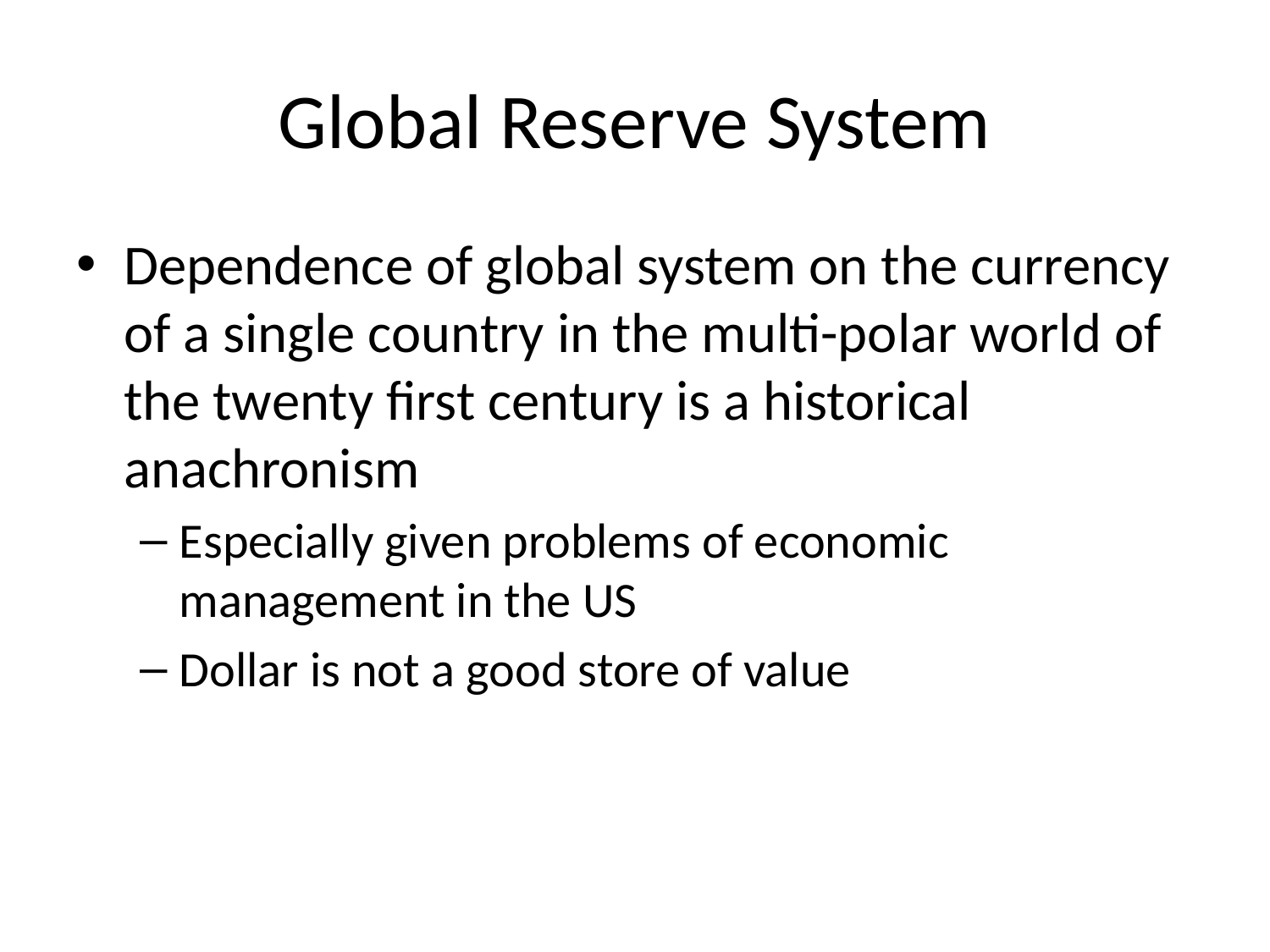

# Global Reserve System
Dependence of global system on the currency of a single country in the multi-polar world of the twenty first century is a historical anachronism
Especially given problems of economic management in the US
Dollar is not a good store of value